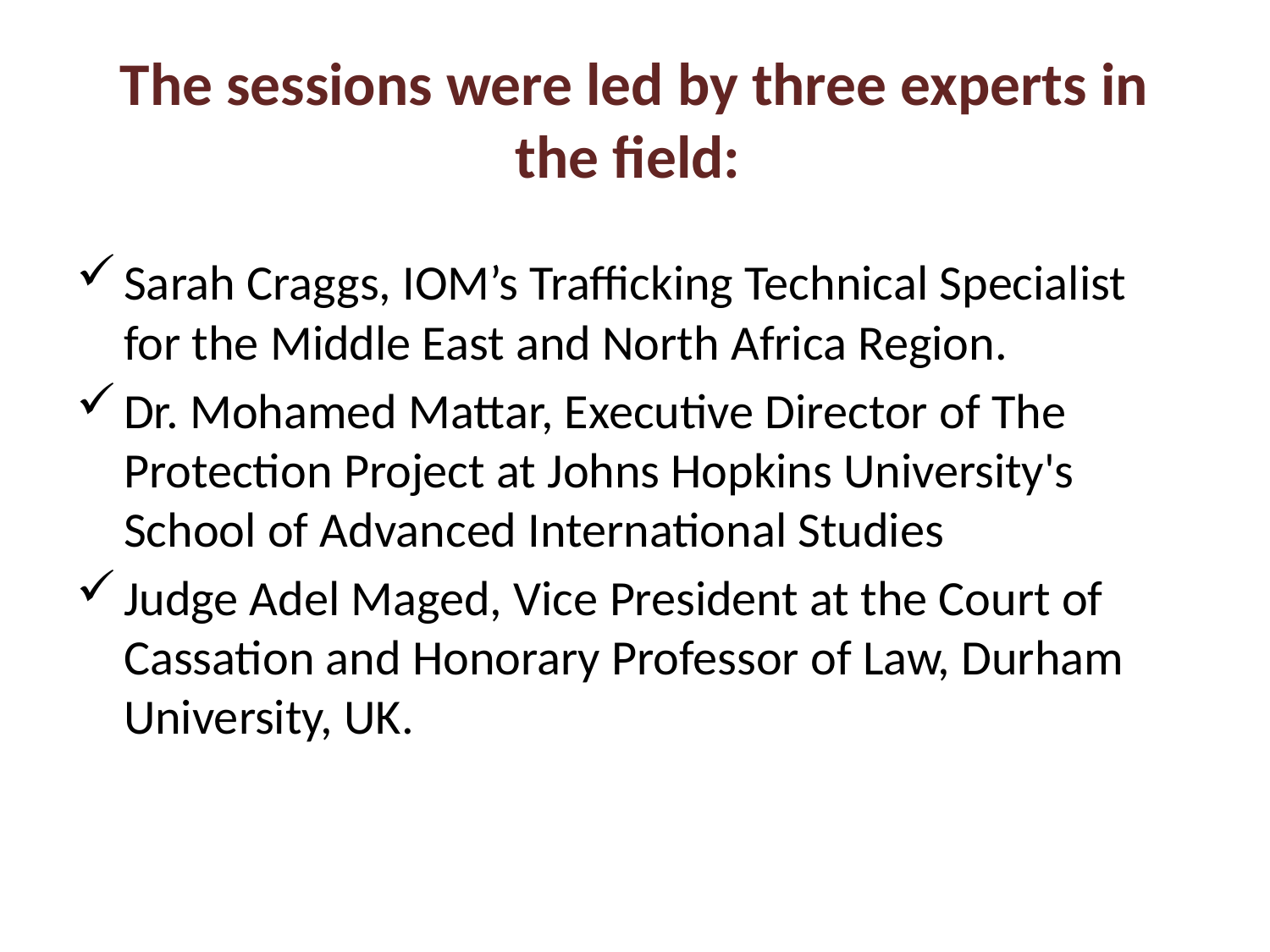

# The sessions were led by three experts in the field:
Sarah Craggs, IOM’s Trafficking Technical Specialist for the Middle East and North Africa Region.
Dr. Mohamed Mattar, Executive Director of The Protection Project at Johns Hopkins University's School of Advanced International Studies
Judge Adel Maged, Vice President at the Court of Cassation and Honorary Professor of Law, Durham University, UK.